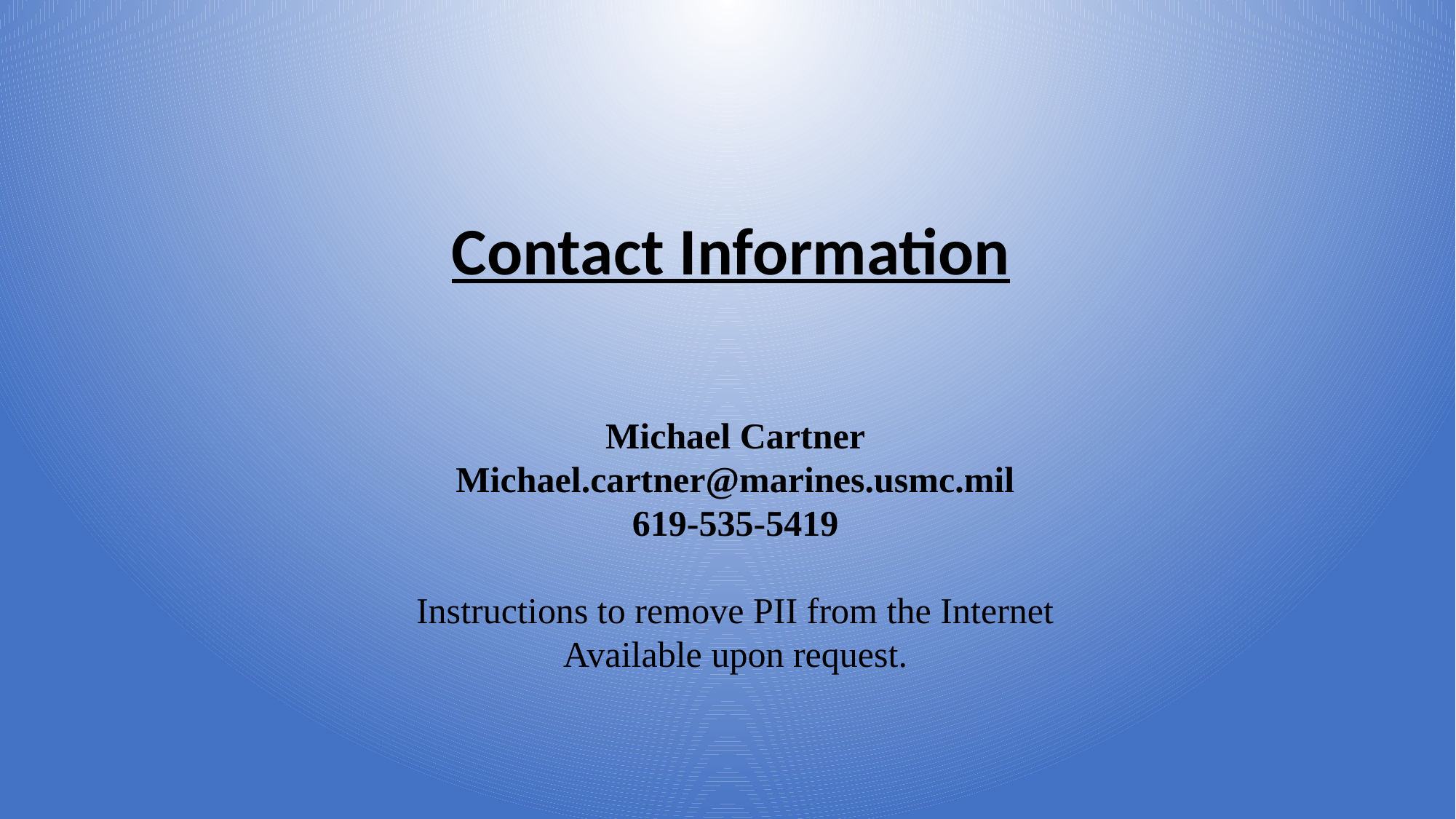

Contact Information

Michael Cartner
Michael.cartner@marines.usmc.mil
619-535-5419

Instructions to remove PII from the Internet
Available upon request.